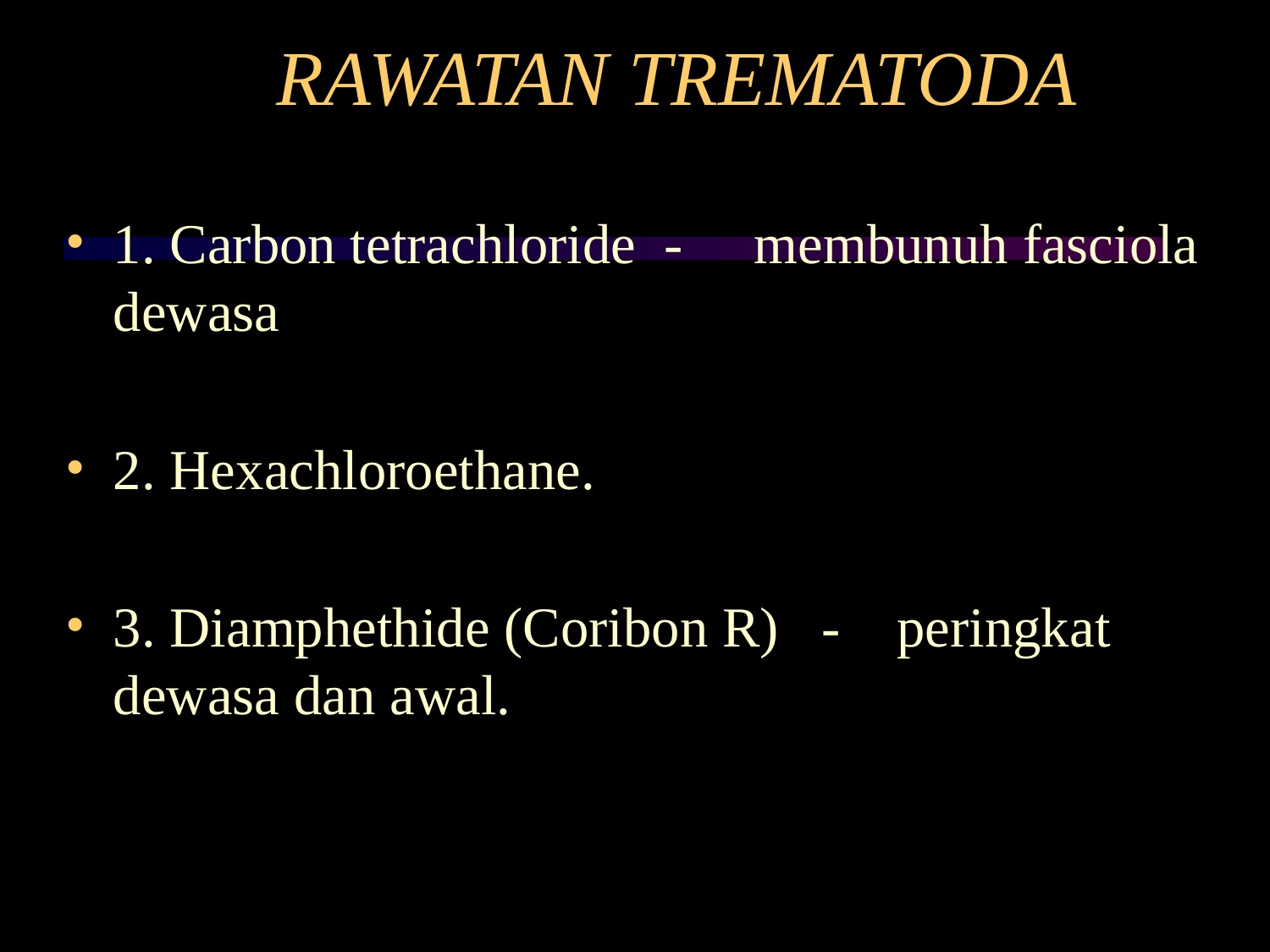

# RAWATAN TREMATODA
1. Carbon tetrachloride  -     membunuh fasciola dewasa

2. Hexachloroethane.

3. Diamphethide (Coribon R)   -    peringkat  dewasa dan awal.